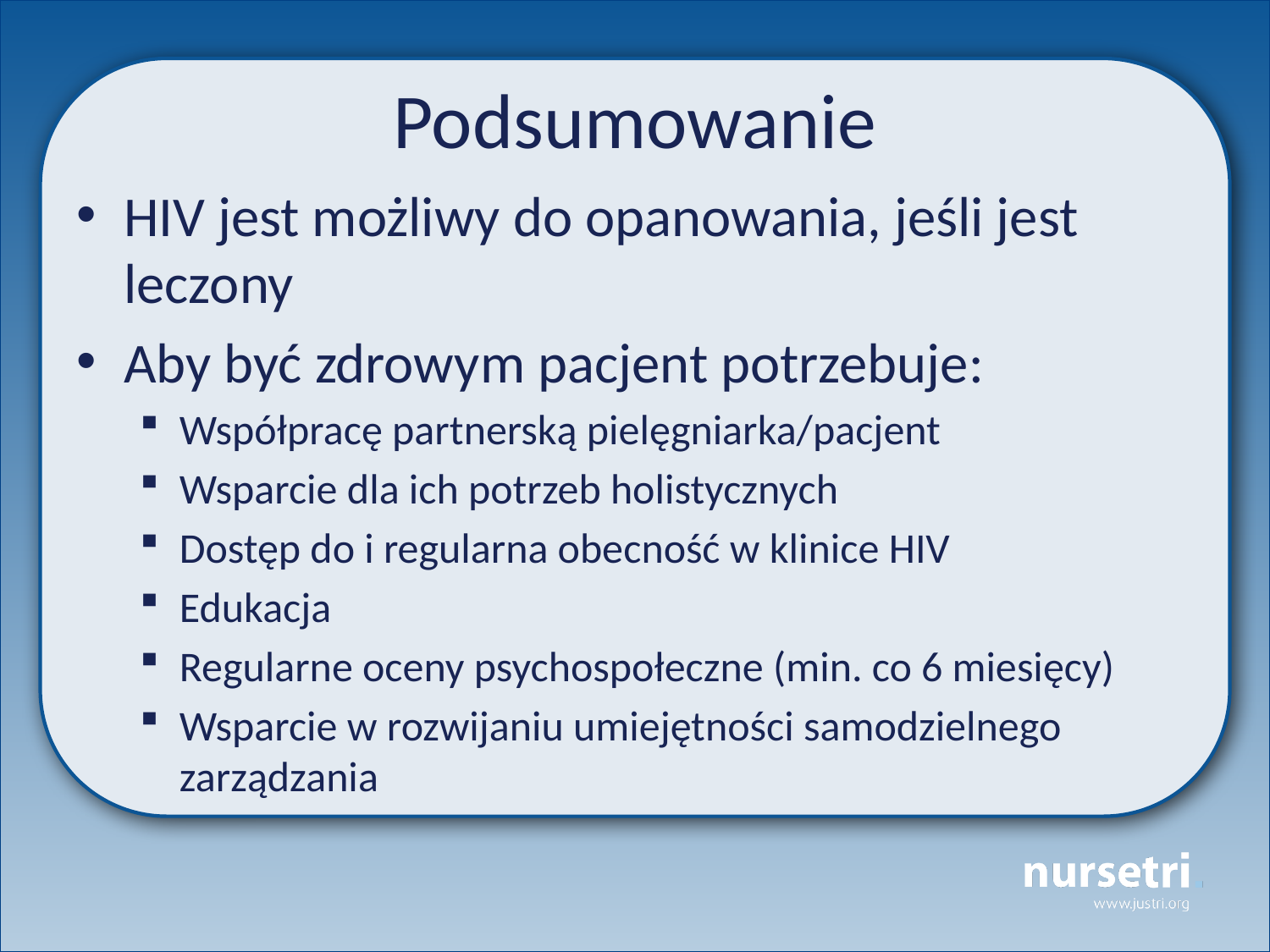

# Podsumowanie
HIV jest możliwy do opanowania, jeśli jest leczony
Aby być zdrowym pacjent potrzebuje:
Współpracę partnerską pielęgniarka/pacjent
Wsparcie dla ich potrzeb holistycznych
Dostęp do i regularna obecność w klinice HIV
Edukacja
Regularne oceny psychospołeczne (min. co 6 miesięcy)
Wsparcie w rozwijaniu umiejętności samodzielnego zarządzania